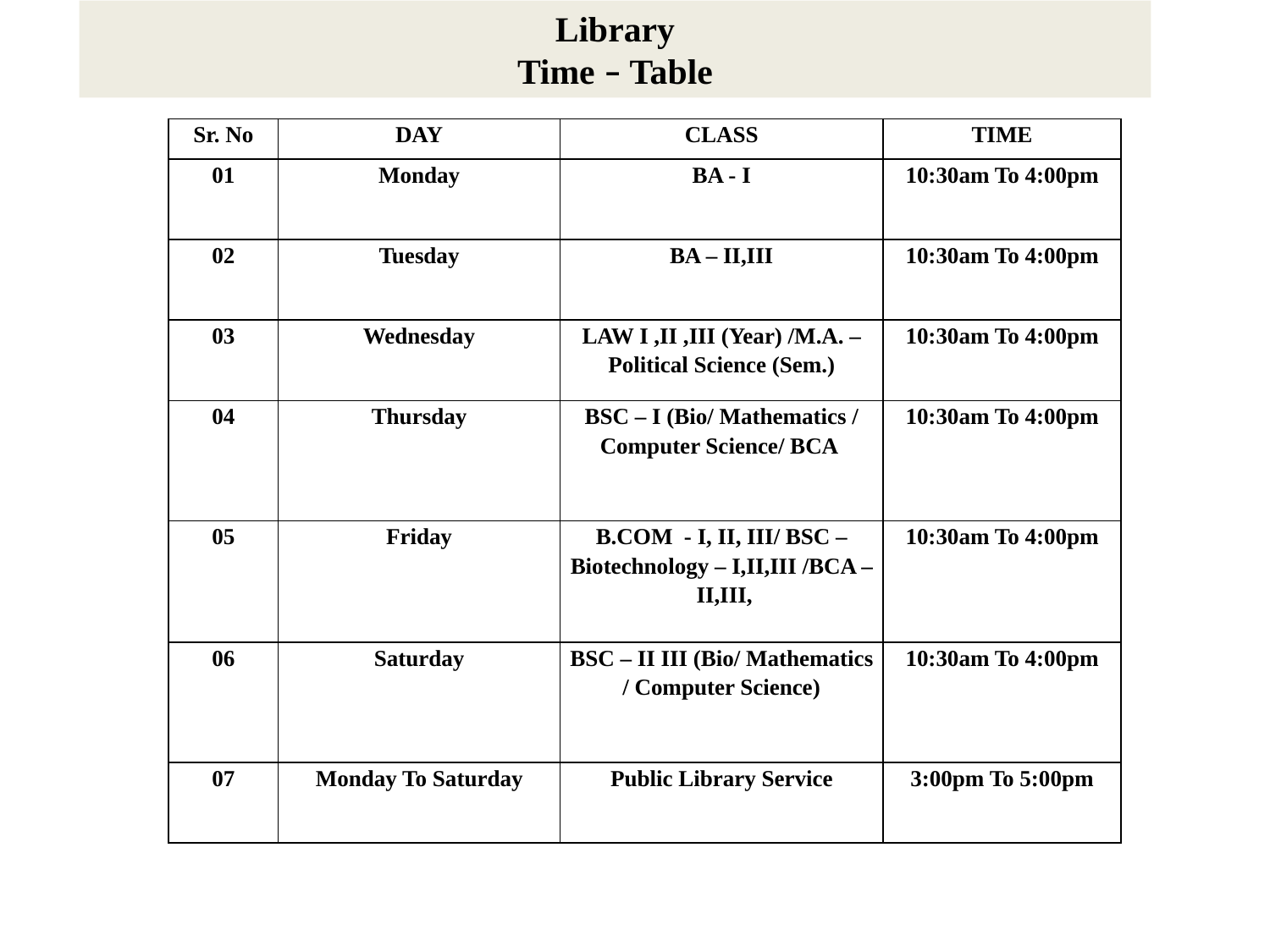

Library
Time – Table
| Sr. No | DAY | CLASS | TIME |
| --- | --- | --- | --- |
| 01 | Monday | BA - I | 10:30am To 4:00pm |
| 02 | Tuesday | BA – II,III | 10:30am To 4:00pm |
| 03 | Wednesday | LAW I ,II ,III (Year) /M.A. – Political Science (Sem.) | 10:30am To 4:00pm |
| 04 | Thursday | BSC – I (Bio/ Mathematics / Computer Science/ BCA | 10:30am To 4:00pm |
| 05 | Friday | B.COM - I, II, III/ BSC – Biotechnology – I,II,III /BCA – II,III, | 10:30am To 4:00pm |
| 06 | Saturday | BSC – II III (Bio/ Mathematics / Computer Science) | 10:30am To 4:00pm |
| 07 | Monday To Saturday | Public Library Service | 3:00pm To 5:00pm |